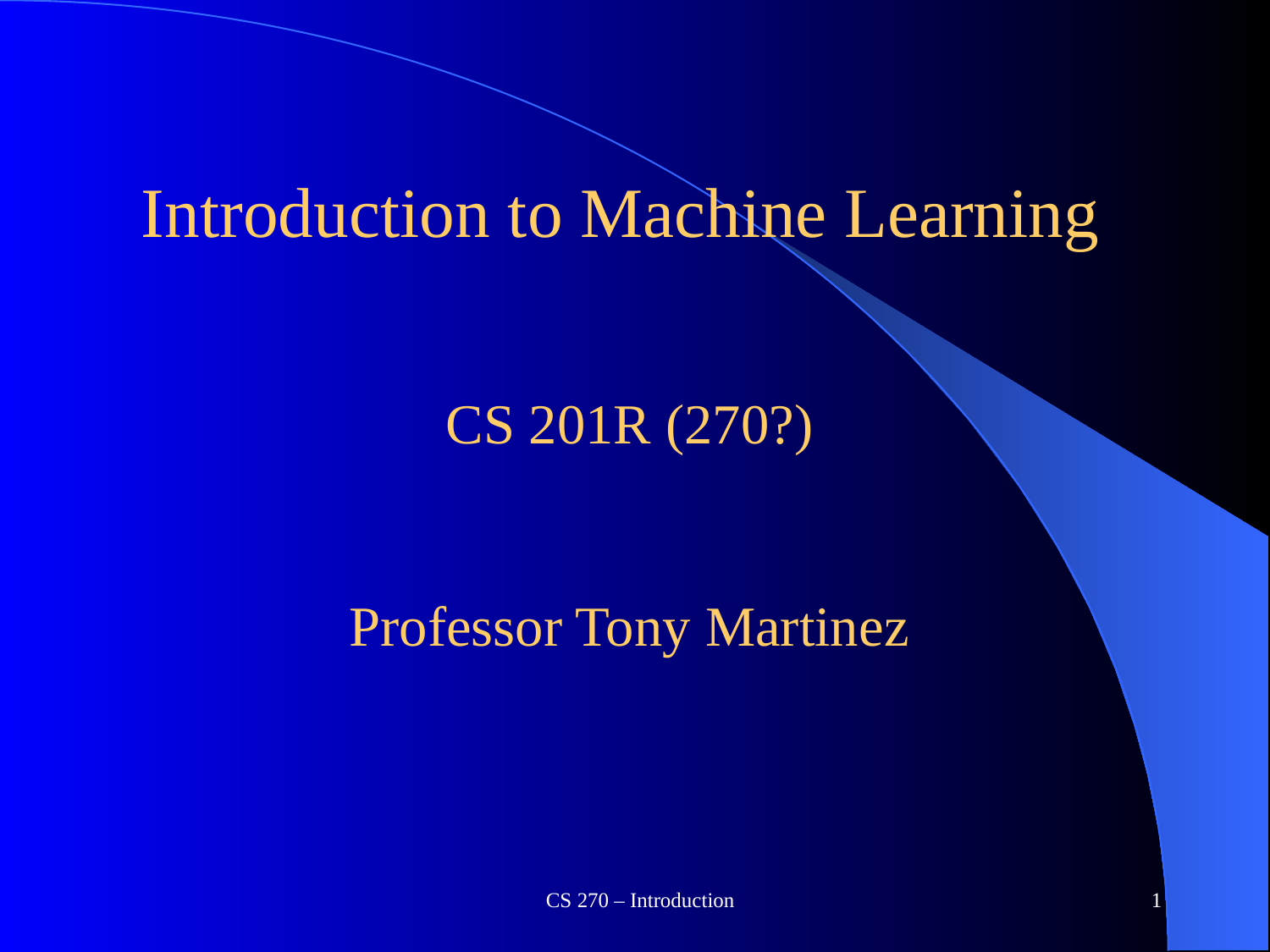

# Introduction to Machine Learning CS 201R (270?) Professor Tony Martinez
CS 270 – Introduction
1